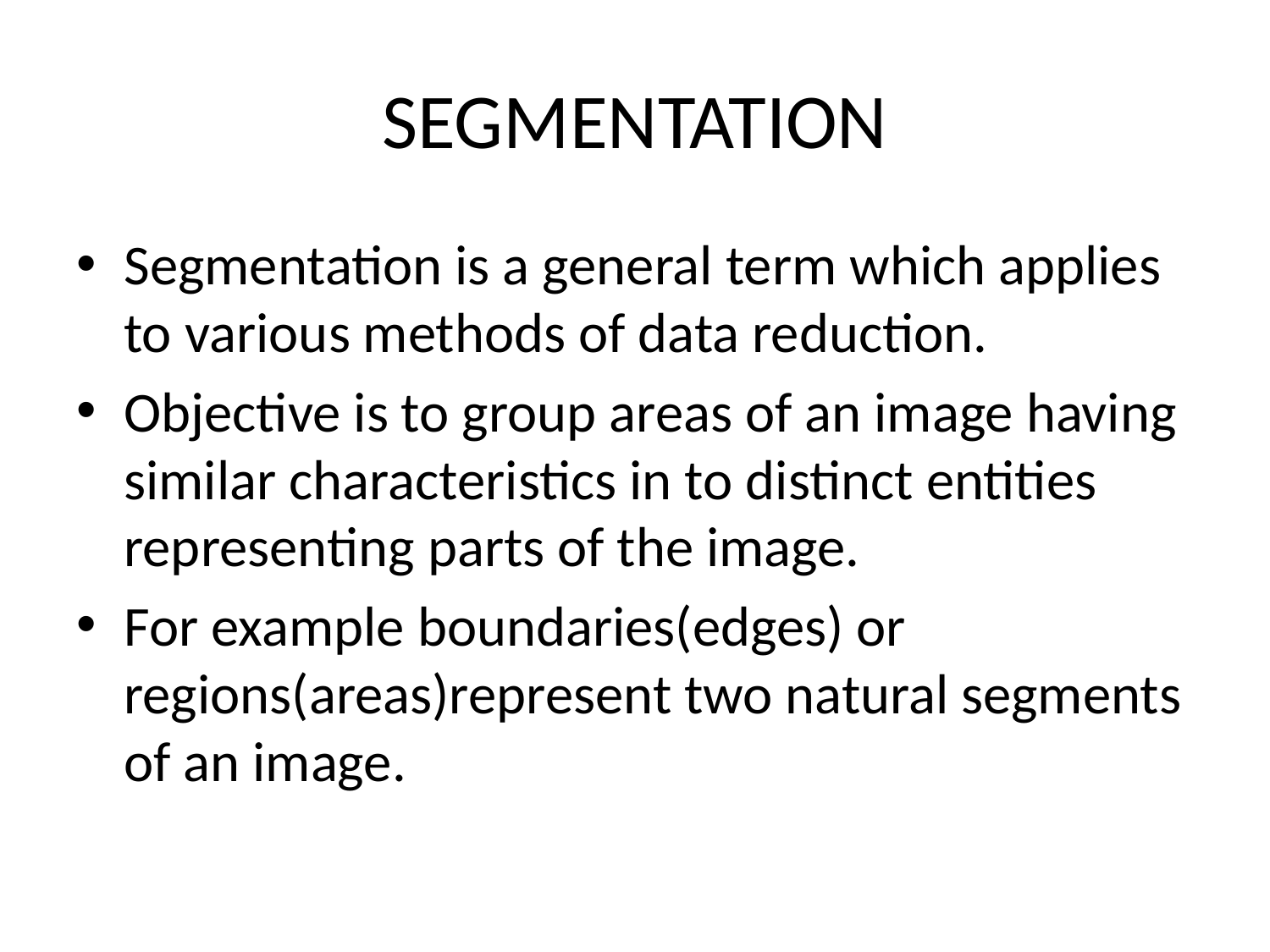

# SEGMENTATION
Segmentation is a general term which applies to various methods of data reduction.
Objective is to group areas of an image having similar characteristics in to distinct entities representing parts of the image.
For example boundaries(edges) or regions(areas)represent two natural segments of an image.